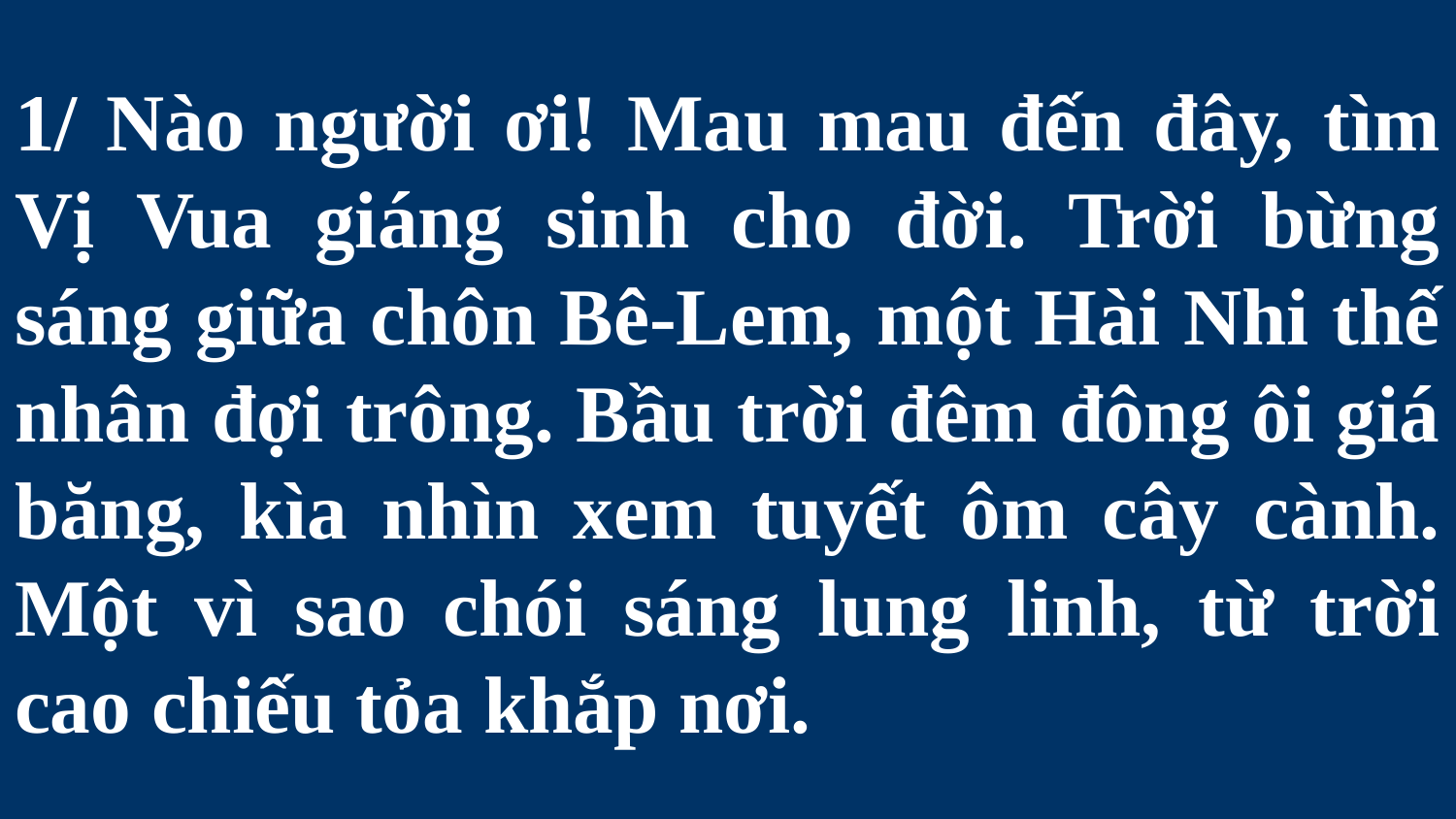

# 1/ Nào người ơi! Mau mau đến đây, tìm Vị Vua giáng sinh cho đời. Trời bừng sáng giữa chôn Bê-Lem, một Hài Nhi thế nhân đợi trông. Bầu trời đêm đông ôi giá băng, kìa nhìn xem tuyết ôm cây cành. Một vì sao chói sáng lung linh, từ trời cao chiếu tỏa khắp nơi.